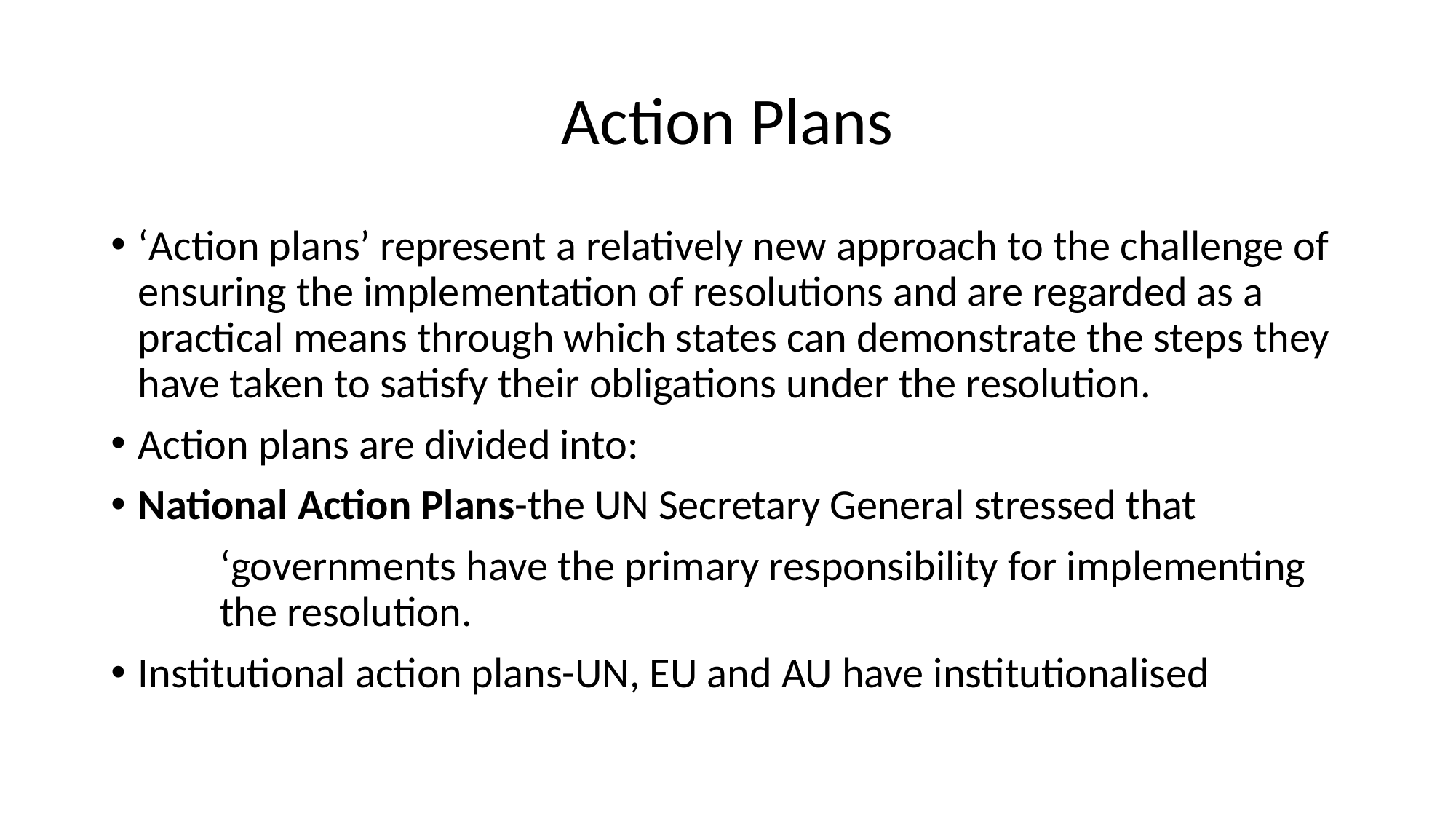

# Action Plans
‘Action plans’ represent a relatively new approach to the challenge of ensuring the implementation of resolutions and are regarded as a practical means through which states can demonstrate the steps they have taken to satisfy their obligations under the resolution.
Action plans are divided into:
National Action Plans-the UN Secretary General stressed that
	‘governments have the primary responsibility for implementing 	the resolution.
Institutional action plans-UN, EU and AU have institutionalised